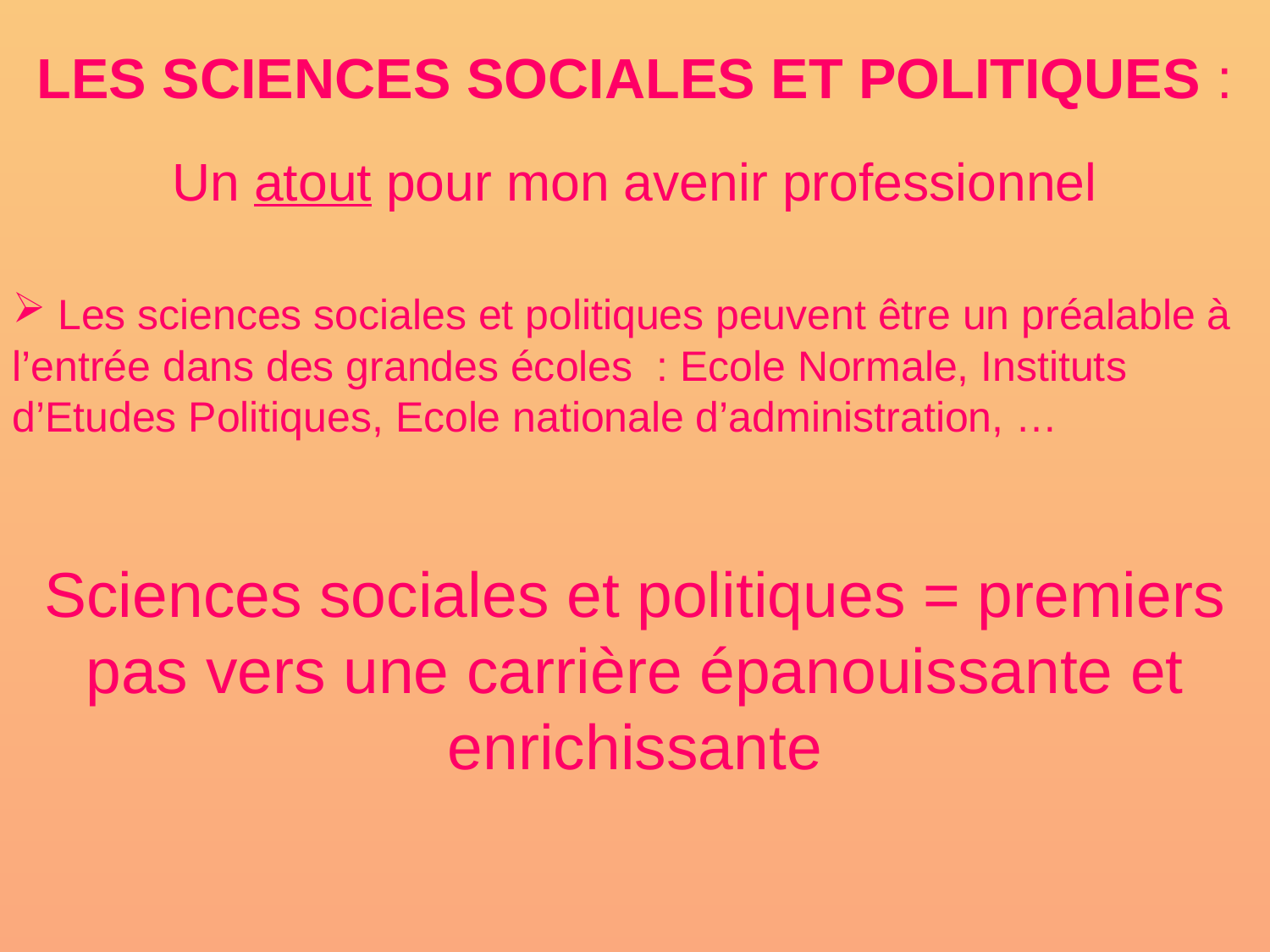

LES SCIENCES SOCIALES ET POLITIQUES :

Un atout pour mon avenir professionnel

 Les sciences sociales et politiques peuvent être un préalable à l’entrée dans des grandes écoles  : Ecole Normale, Instituts d’Etudes Politiques, Ecole nationale d’administration, …

Sciences sociales et politiques = premiers pas vers une carrière épanouissante et enrichissante